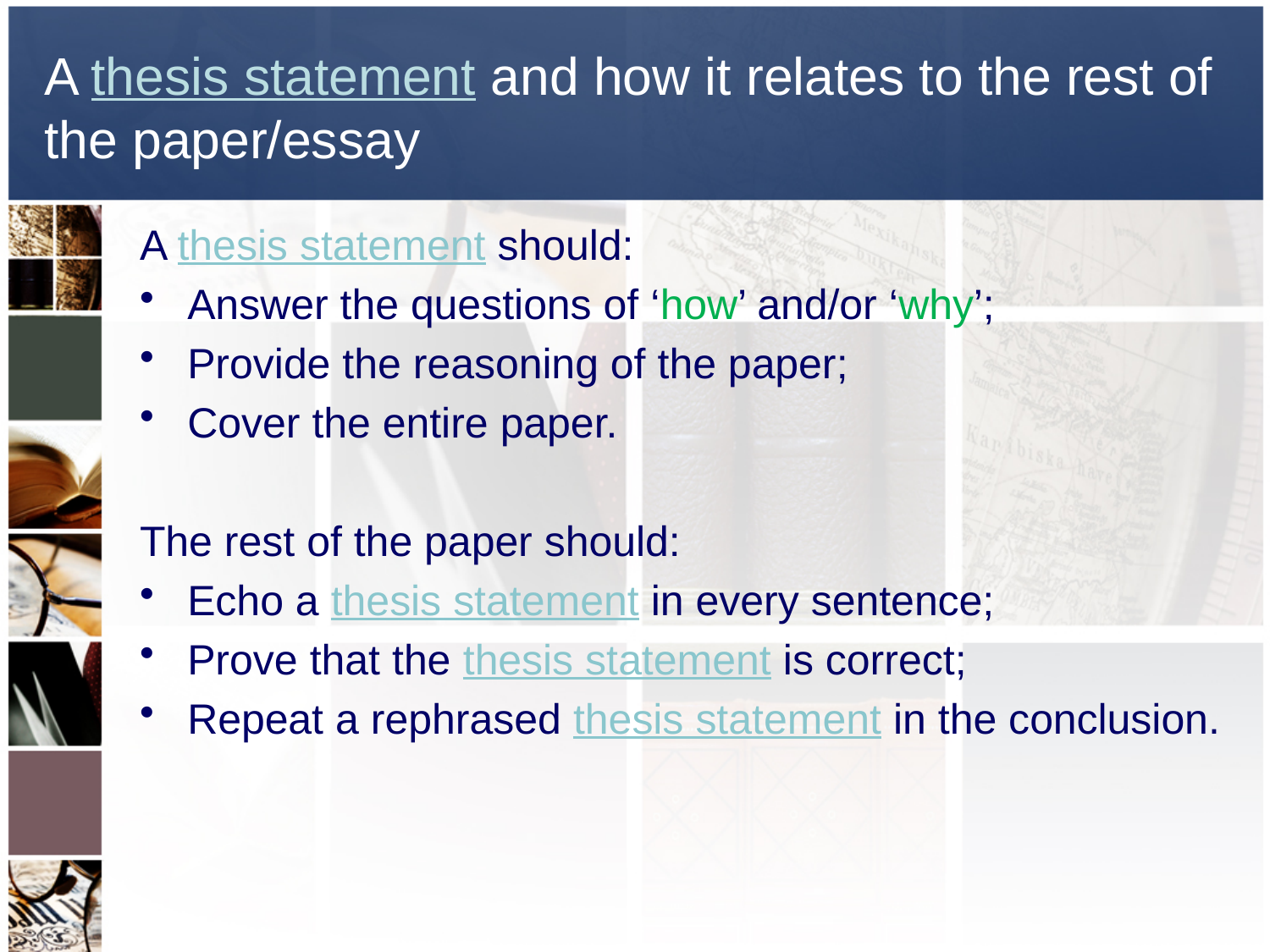

# A thesis statement and how it relates to the rest of the paper/essay
A thesis statement should:
Answer the questions of ‘how’ and/or ‘why’;
Provide the reasoning of the paper;
Cover the entire paper.

The rest of the paper should:
Echo a thesis statement in every sentence;
Prove that the thesis statement is correct;
Repeat a rephrased thesis statement in the conclusion.